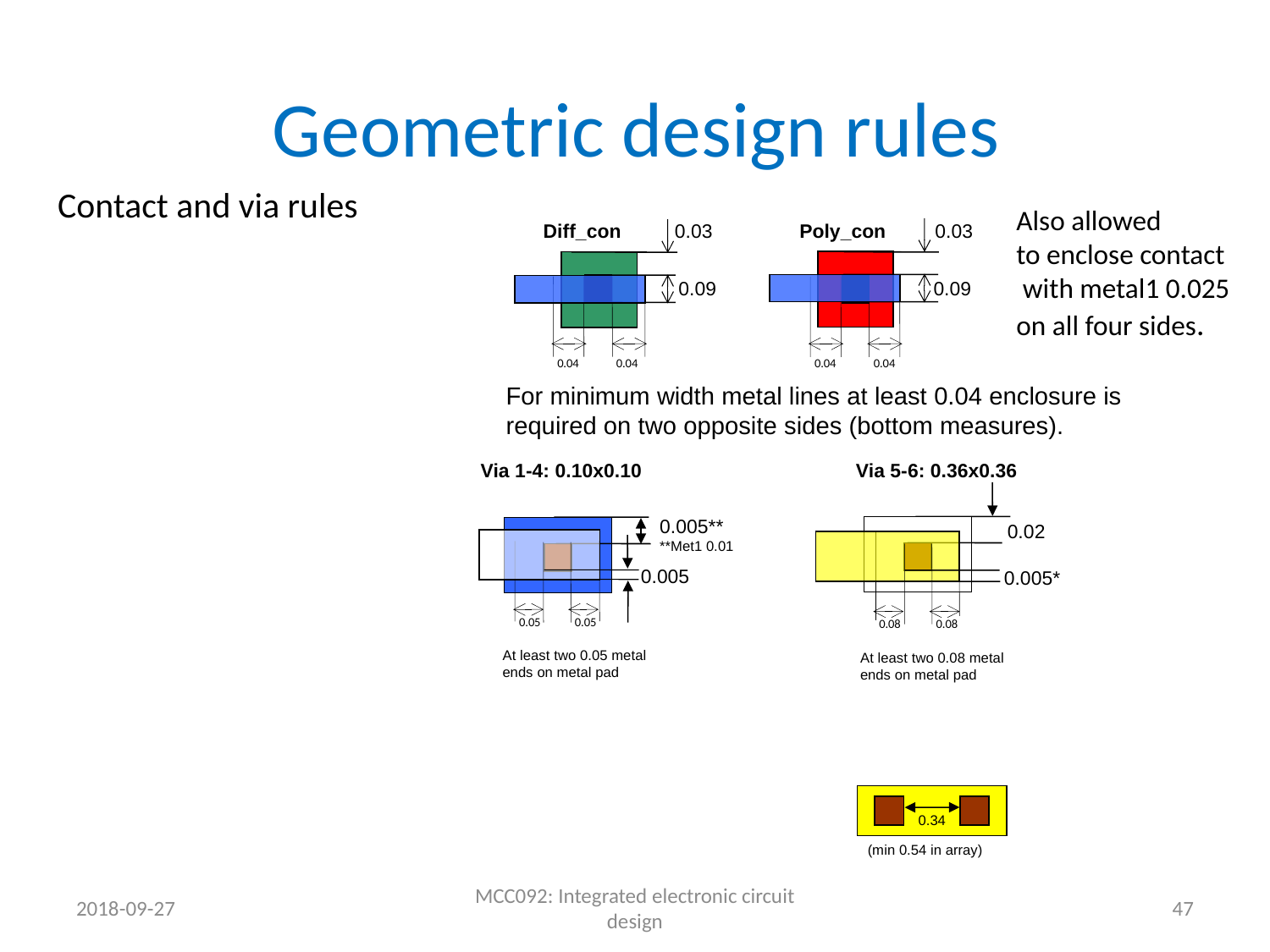

# Geometric design rules
Contact and via rules
Also allowed
to enclose contact
 with metal1 0.025
on all four sides.
Diff_con
0.03
Poly_con
0.03

0.09
0.09

0.04
0.04

0.04
0.04
For minimum width metal lines at least 0.04 enclosure is required on two opposite sides (bottom measures).

Via 1-4: 0.10x0.10
Via 5-6: 0.36x0.36
0.005**
**Met1 0.01

0.02

0.08
0.08
At least two 0.08 metal
ends on metal pad

0.005
0.05
0.05
At least two 0.05 metal
ends on metal pad

0.005*

0.34
(min 0.54 in array)
2018-09-27
MCC092: Integrated electronic circuit design
47